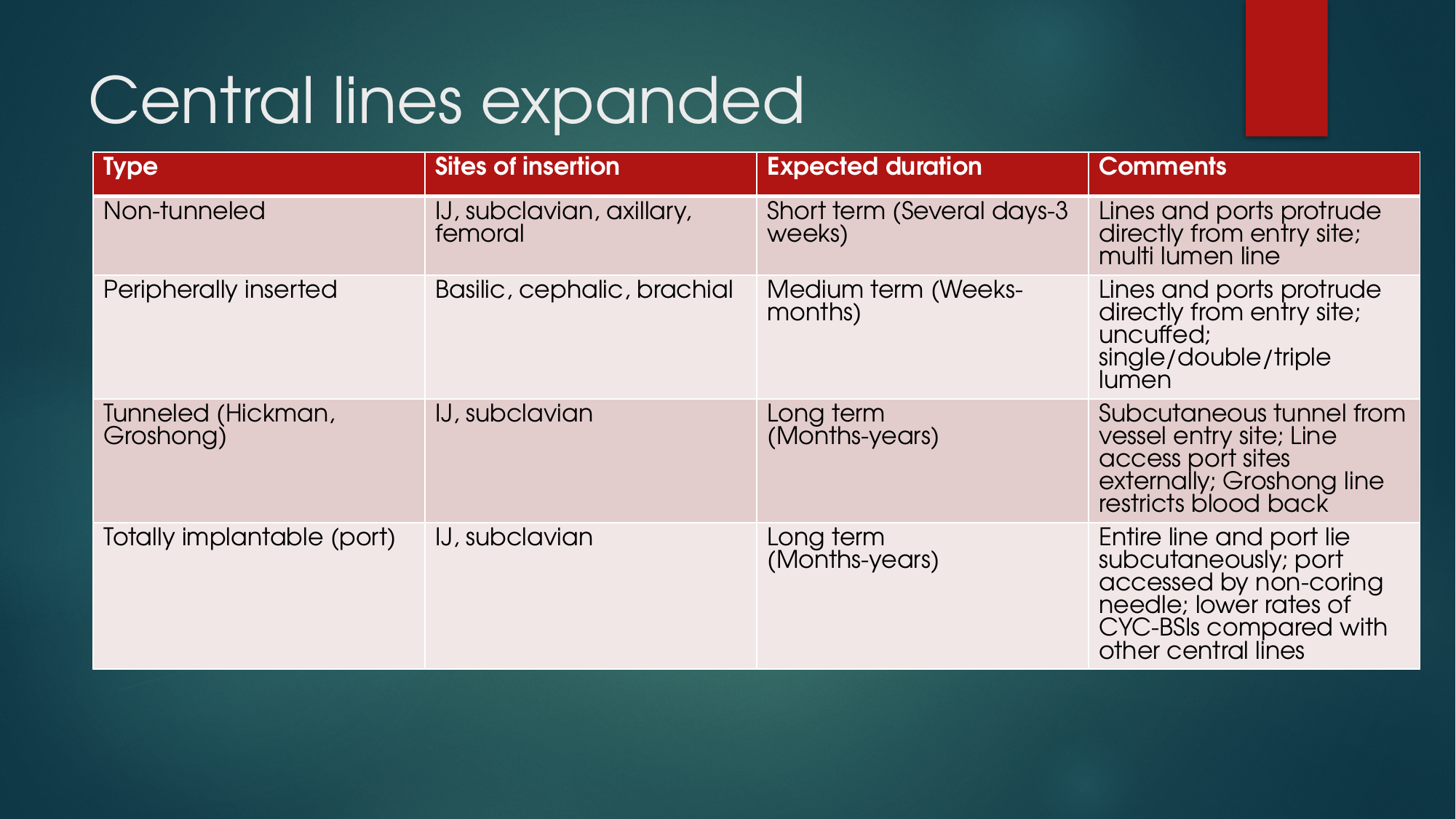

# Central lines expanded
| Type | Sites of insertion | Expected duration | Comments |
| --- | --- | --- | --- |
| Non-tunneled | IJ, subclavian, axillary, femoral | Short term (Several days-3 weeks) | Lines and ports protrude directly from entry site; multi lumen line |
| Peripherally inserted | Basilic, cephalic, brachial | Medium term (Weeks-months) | Lines and ports protrude directly from entry site; uncuffed; single/double/triple lumen |
| Tunneled (Hickman, Groshong) | IJ, subclavian | Long term (Months-years) | Subcutaneous tunnel from vessel entry site; Line access port sites externally; Groshong line restricts blood back |
| Totally implantable (port) | IJ, subclavian | Long term (Months-years) | Entire line and port lie subcutaneously; port accessed by non-coring needle; lower rates of CYC-BSIs compared with other central lines |